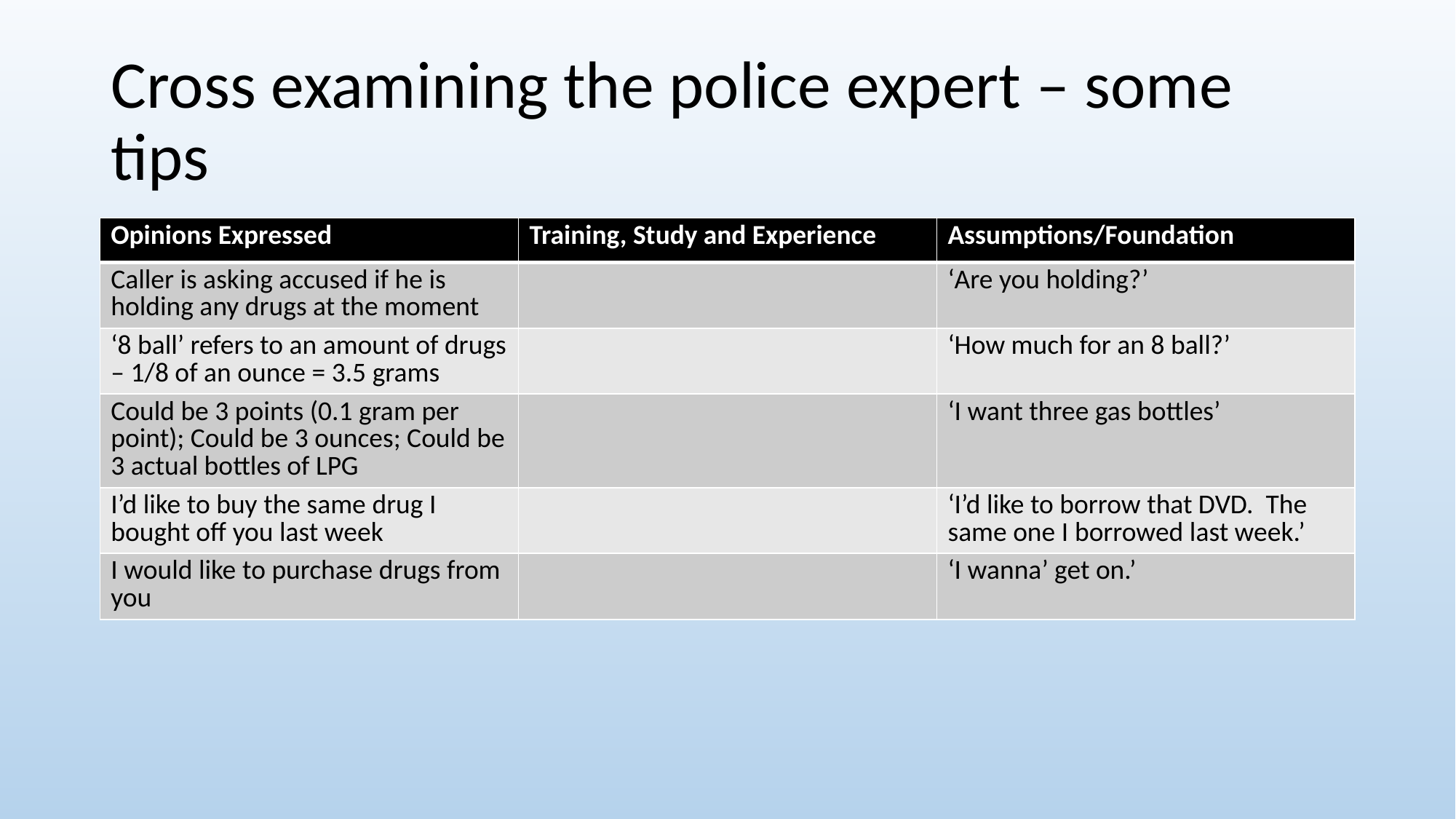

# Cross examining the police expert – some tips
| Opinions Expressed | Training, Study and Experience | Assumptions/Foundation |
| --- | --- | --- |
| Caller is asking accused if he is holding any drugs at the moment |  | ‘Are you holding?’ |
| ‘8 ball’ refers to an amount of drugs – 1/8 of an ounce = 3.5 grams |  | ‘How much for an 8 ball?’ |
| Could be 3 points (0.1 gram per point); Could be 3 ounces; Could be 3 actual bottles of LPG |  | ‘I want three gas bottles’ |
| I’d like to buy the same drug I bought off you last week |  | ‘I’d like to borrow that DVD. The same one I borrowed last week.’ |
| I would like to purchase drugs from you |  | ‘I wanna’ get on.’ |